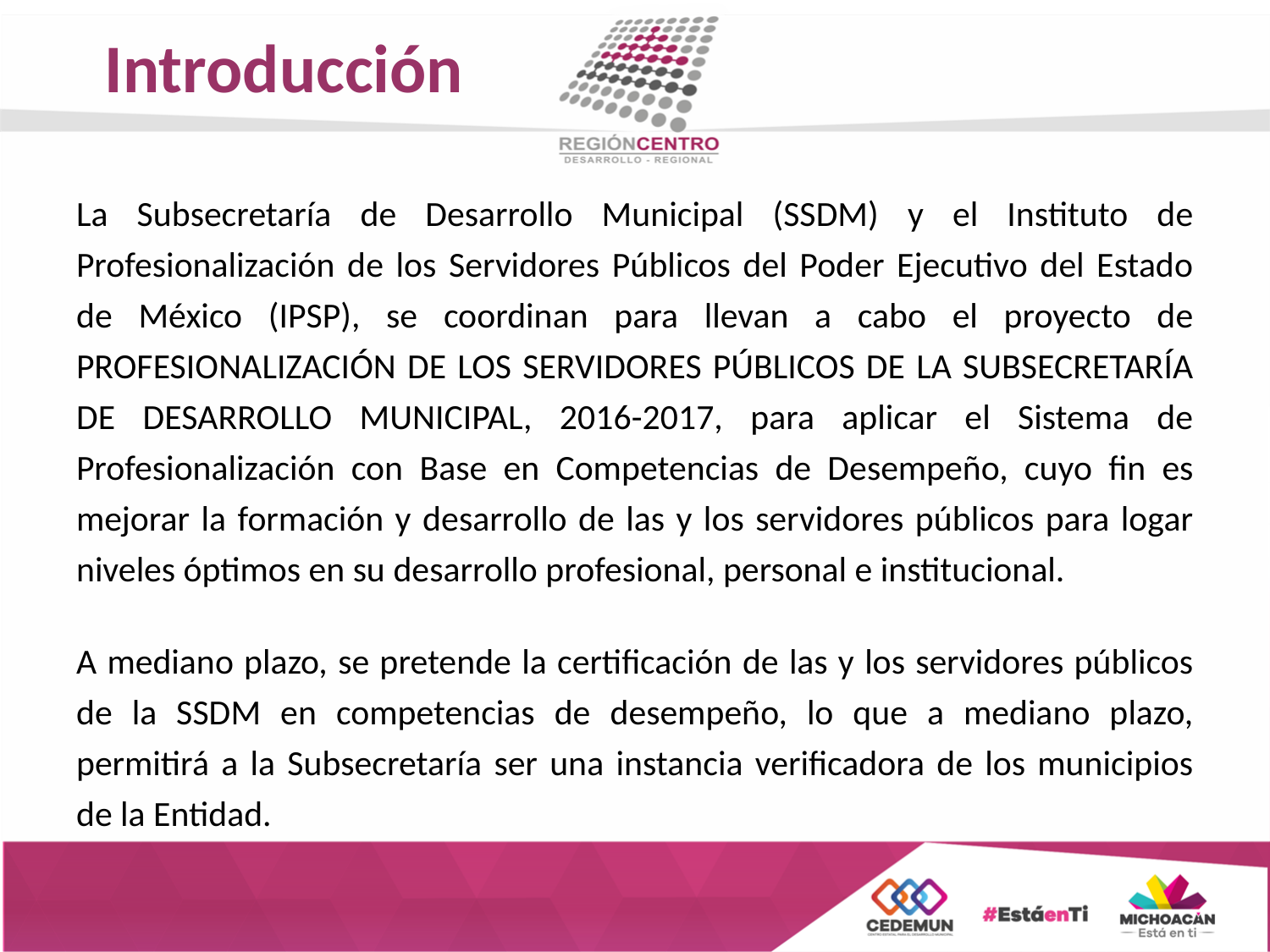

Introducción
La Subsecretaría de Desarrollo Municipal (SSDM) y el Instituto de Profesionalización de los Servidores Públicos del Poder Ejecutivo del Estado de México (IPSP), se coordinan para llevan a cabo el proyecto de PROFESIONALIZACIÓN DE LOS SERVIDORES PÚBLICOS DE LA SUBSECRETARÍA DE DESARROLLO MUNICIPAL, 2016-2017, para aplicar el Sistema de Profesionalización con Base en Competencias de Desempeño, cuyo fin es mejorar la formación y desarrollo de las y los servidores públicos para logar niveles óptimos en su desarrollo profesional, personal e institucional.

A mediano plazo, se pretende la certificación de las y los servidores públicos de la SSDM en competencias de desempeño, lo que a mediano plazo, permitirá a la Subsecretaría ser una instancia verificadora de los municipios de la Entidad.